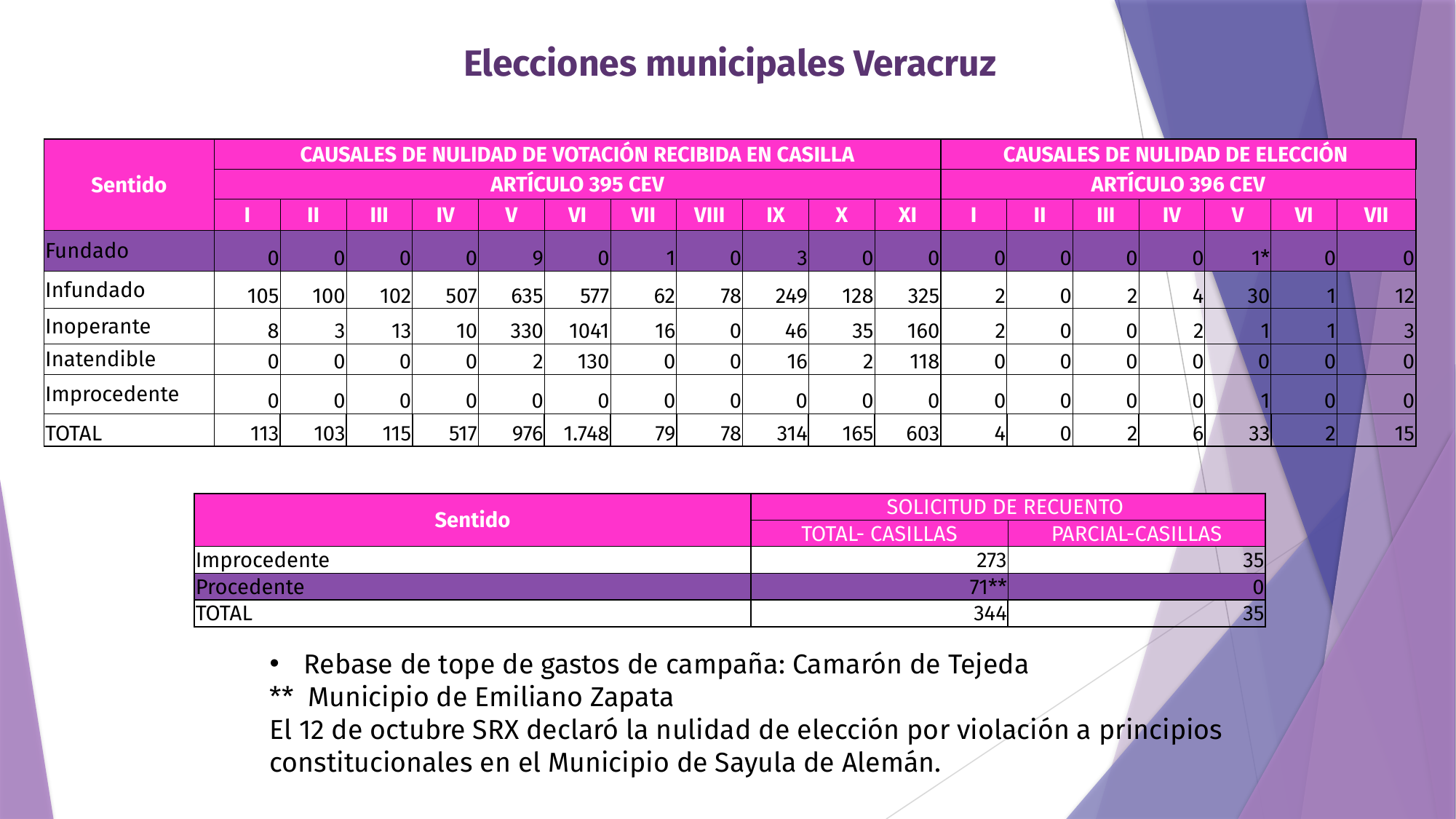

Elecciones municipales Veracruz
|  |  |  |  |  |  |  |  |  |  |  |  |  |  |  |  |  |  |  |
| --- | --- | --- | --- | --- | --- | --- | --- | --- | --- | --- | --- | --- | --- | --- | --- | --- | --- | --- |
| Sentido | CAUSALES DE NULIDAD DE VOTACIÓN RECIBIDA EN CASILLA |  |  |  |  |  |  |  |  |  |  | CAUSALES DE NULIDAD DE ELECCIÓN |  |  |  |  |  |  |
|  | ARTÍCULO 395 CEV |  |  |  |  |  |  |  |  |  |  | ARTÍCULO 396 CEV |  |  |  |  |  |  |
|  | I | II | III | IV | V | VI | VII | VIII | IX | X | XI | I | II | III | IV | V | VI | VII |
| Fundado | 0 | 0 | 0 | 0 | 9 | 0 | 1 | 0 | 3 | 0 | 0 | 0 | 0 | 0 | 0 | 1\* | 0 | 0 |
| Infundado | 105 | 100 | 102 | 507 | 635 | 577 | 62 | 78 | 249 | 128 | 325 | 2 | 0 | 2 | 4 | 30 | 1 | 12 |
| Inoperante | 8 | 3 | 13 | 10 | 330 | 1041 | 16 | 0 | 46 | 35 | 160 | 2 | 0 | 0 | 2 | 1 | 1 | 3 |
| Inatendible | 0 | 0 | 0 | 0 | 2 | 130 | 0 | 0 | 16 | 2 | 118 | 0 | 0 | 0 | 0 | 0 | 0 | 0 |
| Improcedente | 0 | 0 | 0 | 0 | 0 | 0 | 0 | 0 | 0 | 0 | 0 | 0 | 0 | 0 | 0 | 1 | 0 | 0 |
| TOTAL | 113 | 103 | 115 | 517 | 976 | 1.748 | 79 | 78 | 314 | 165 | 603 | 4 | 0 | 2 | 6 | 33 | 2 | 15 |
|  |  |  |  |  |  |  |  |  |  |  |  |  |  |  |  |  |  |  |
|  |  |  |
| --- | --- | --- |
| Sentido | SOLICITUD DE RECUENTO |  |
|  | TOTAL- CASILLAS | PARCIAL-CASILLAS |
| Improcedente | 273 | 35 |
| Procedente | 71\*\* | 0 |
| TOTAL | 344 | 35 |
|  |  |  |
Rebase de tope de gastos de campaña: Camarón de Tejeda
**  Municipio de Emiliano Zapata
El 12 de octubre SRX declaró la nulidad de elección por violación a principios constitucionales en el Municipio de Sayula de Alemán.